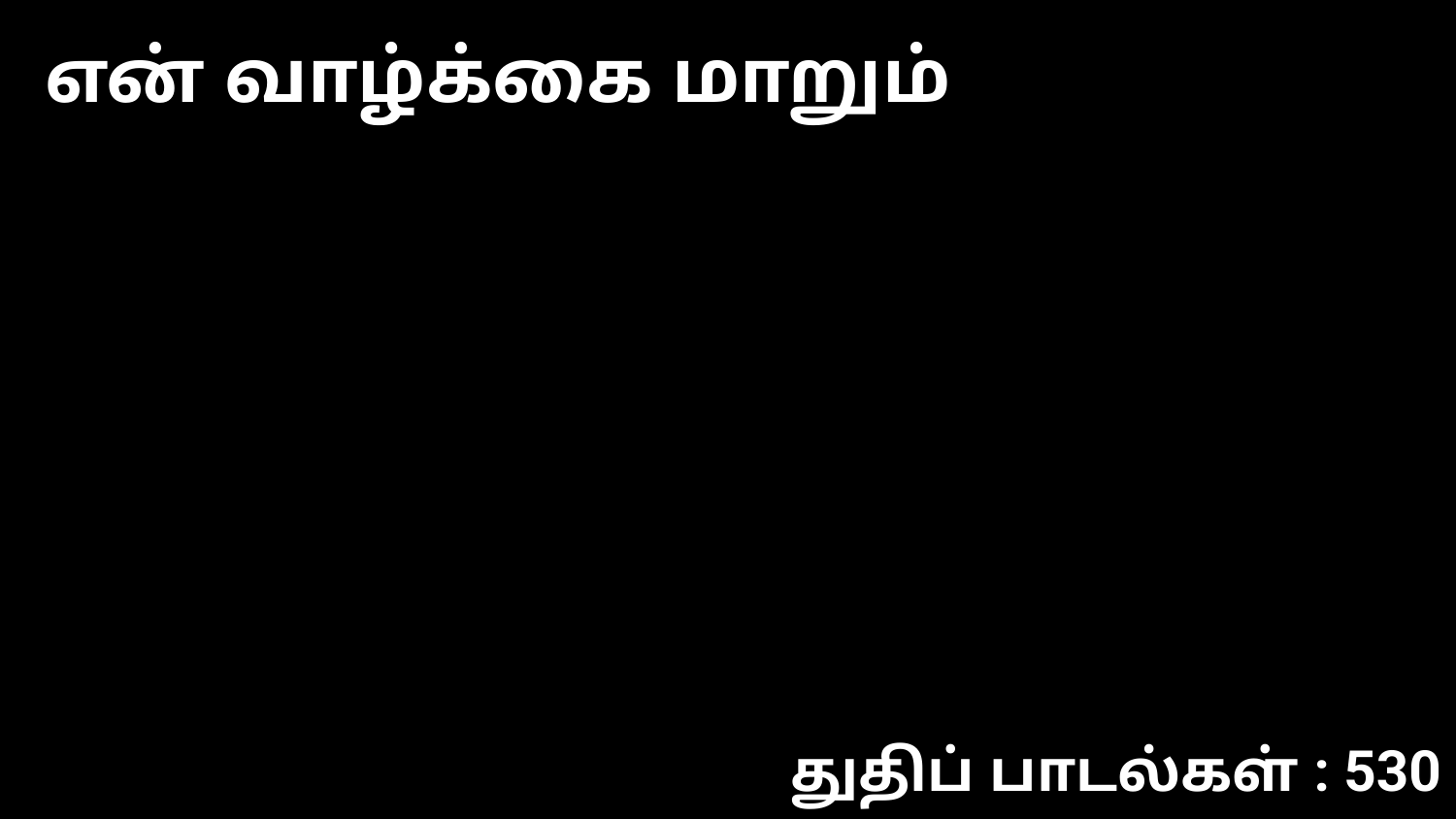

என் வாழ்க்கை மாறும்
துதிப் பாடல்கள் : 530